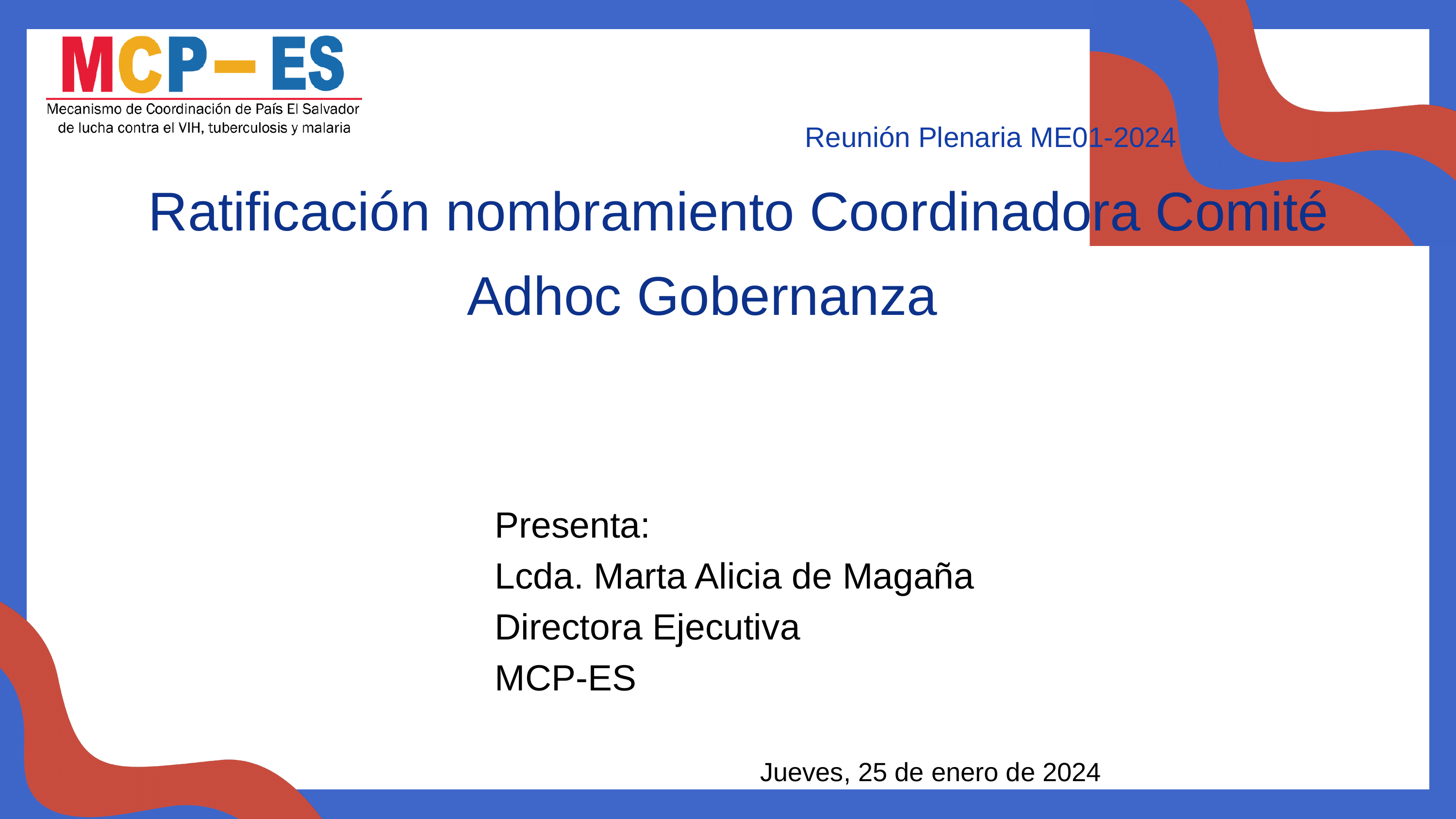

Reunión Plenaria ME01-2024

	Ratificación nombramiento Coordinadora Comité Adhoc Gobernanza

Presenta:
Lcda. Marta Alicia de Magaña
Directora Ejecutiva
MCP-ES

Jueves, 25 de enero de 2024